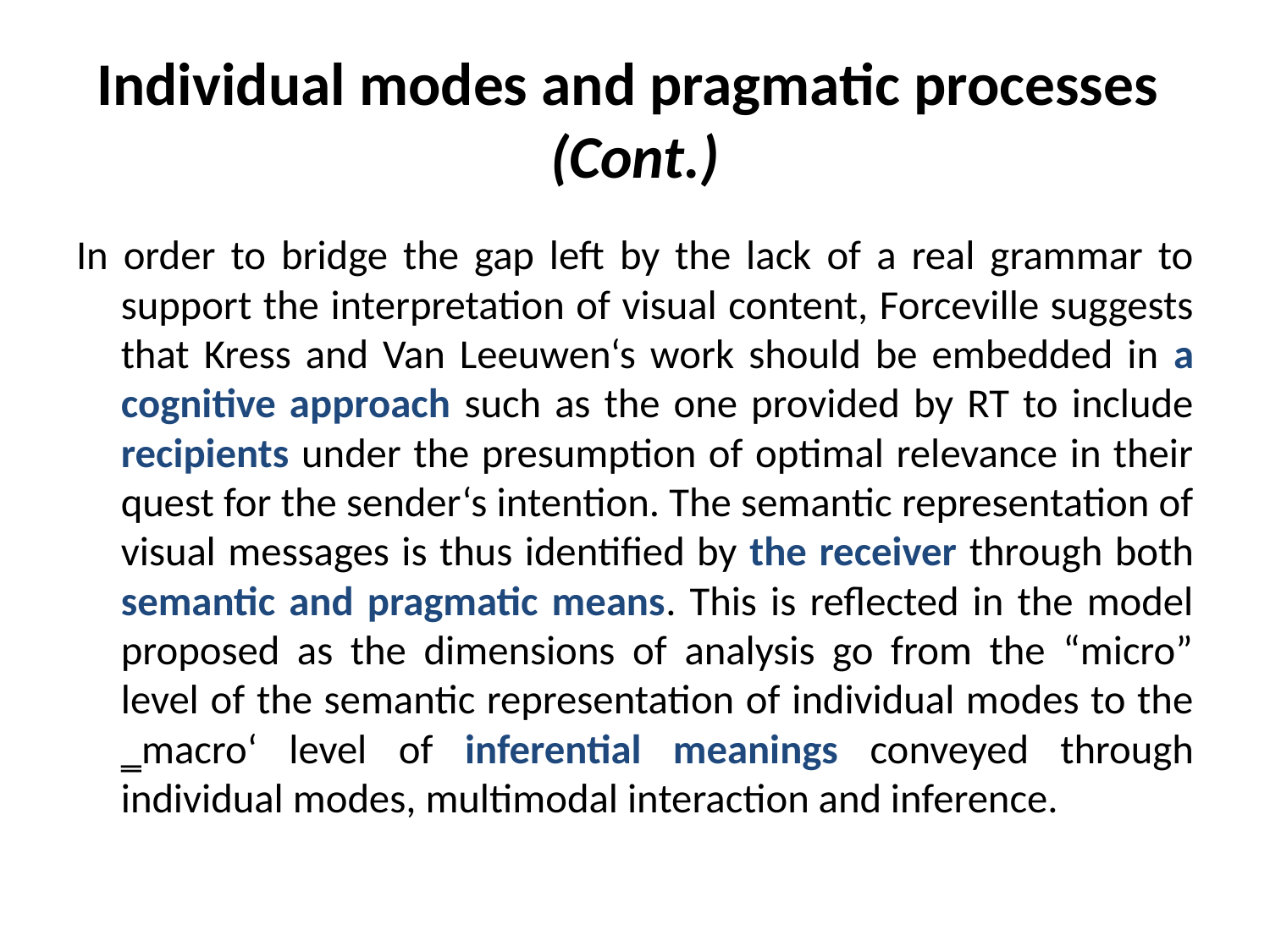

# Individual modes and pragmatic processes  (Cont.)
In order to bridge the gap left by the lack of a real grammar to support the interpretation of visual content, Forceville suggests that Kress and Van Leeuwen‘s work should be embedded in a cognitive approach such as the one provided by RT to include recipients under the presumption of optimal relevance in their quest for the sender‘s intention. The semantic representation of visual messages is thus identified by the receiver through both semantic and pragmatic means. This is reflected in the model proposed as the dimensions of analysis go from the “micro” level of the semantic representation of individual modes to the ‗macro‘ level of inferential meanings conveyed through individual modes, multimodal interaction and inference.